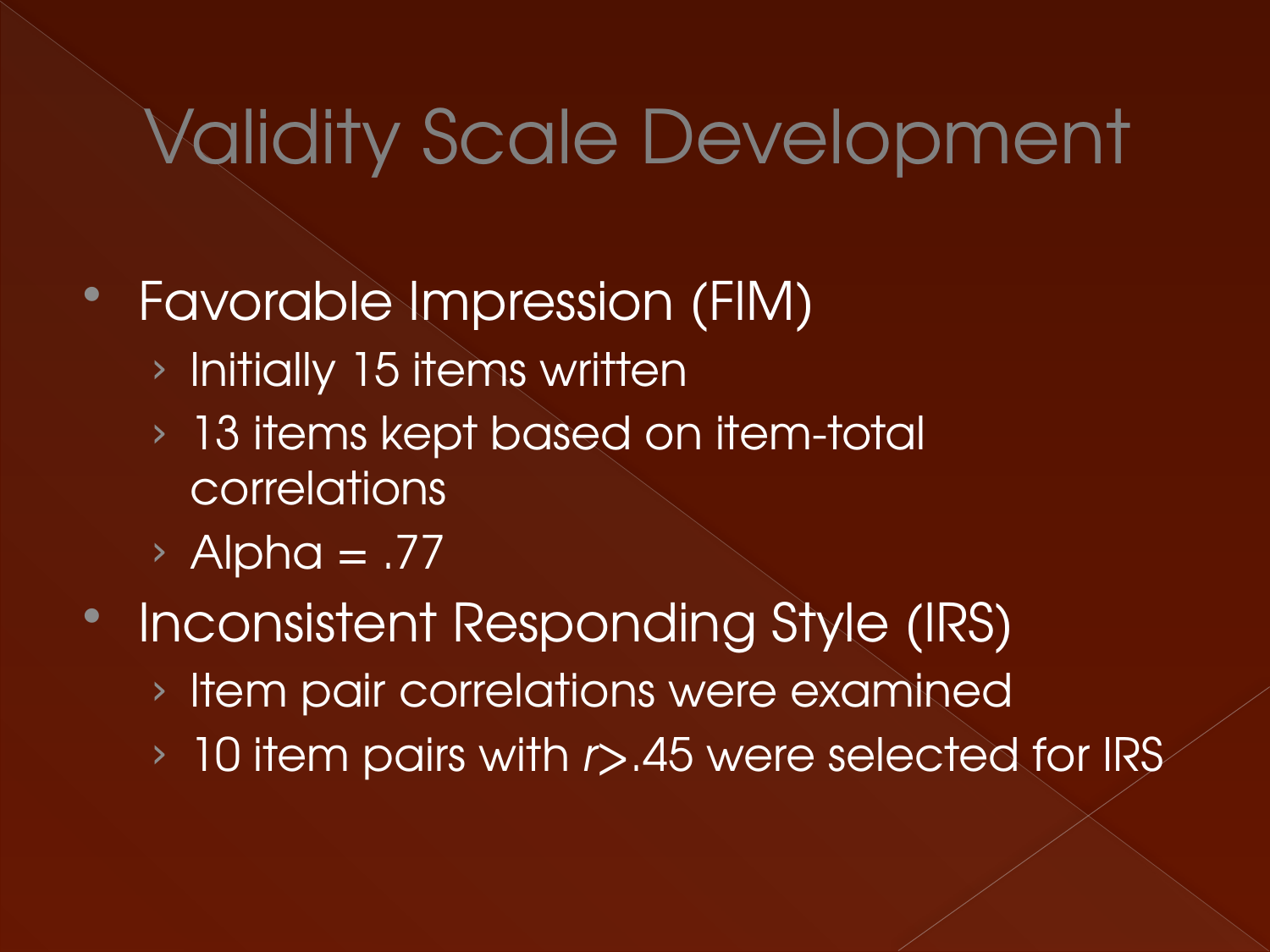

# Validity Scale Development
Favorable Impression (FIM)
Initially 15 items written
13 items kept based on item-total correlations
Alpha = .77
Inconsistent Responding Style (IRS)
Item pair correlations were examined
10 item pairs with r>.45 were selected for IRS